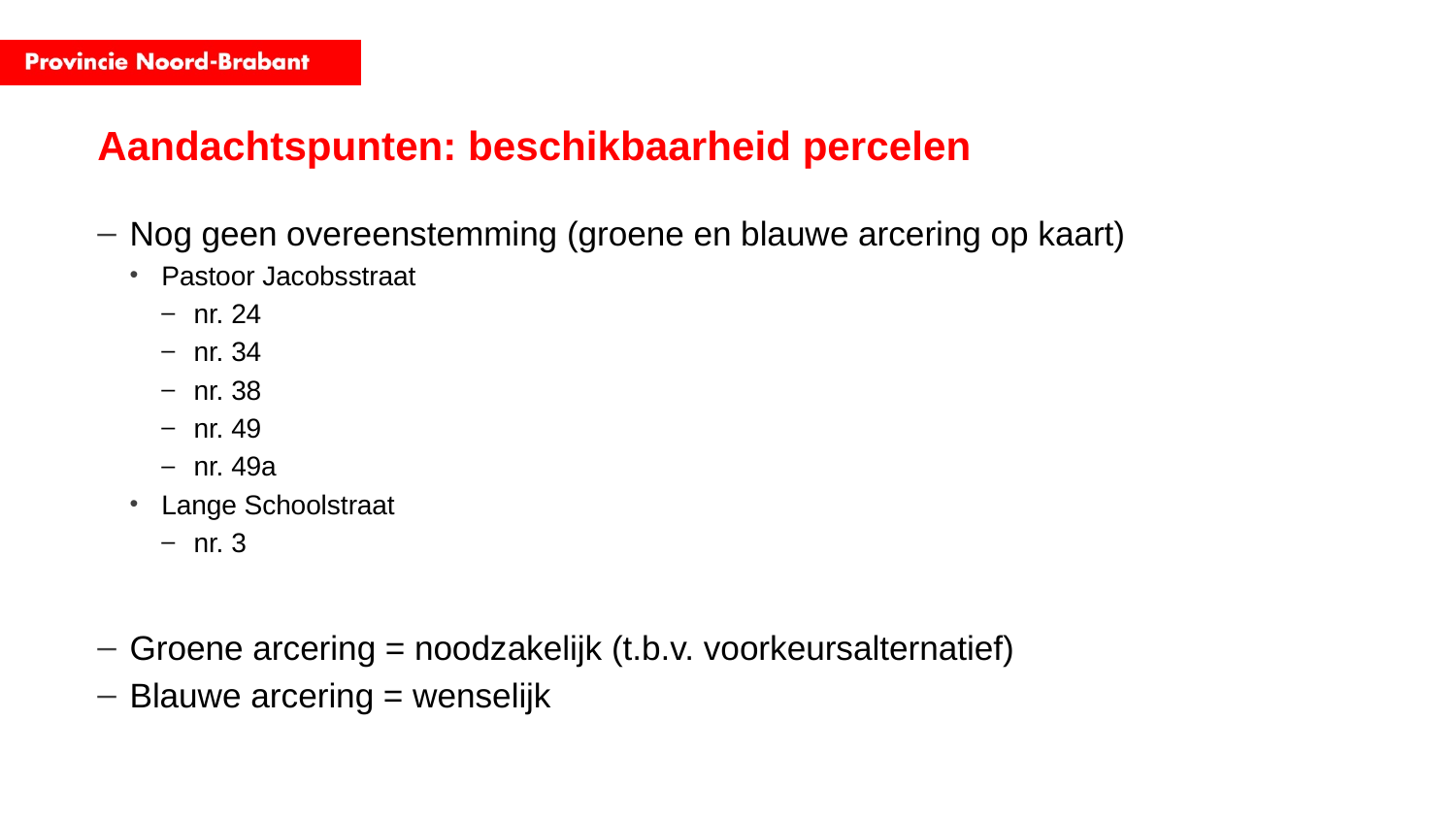

# Aandachtspunten: beschikbaarheid percelen
Nog geen overeenstemming (groene en blauwe arcering op kaart)
Pastoor Jacobsstraat
nr. 24
nr. 34
nr. 38
nr. 49
nr. 49a
Lange Schoolstraat
nr. 3

Groene arcering = noodzakelijk (t.b.v. voorkeursalternatief)
Blauwe arcering = wenselijk